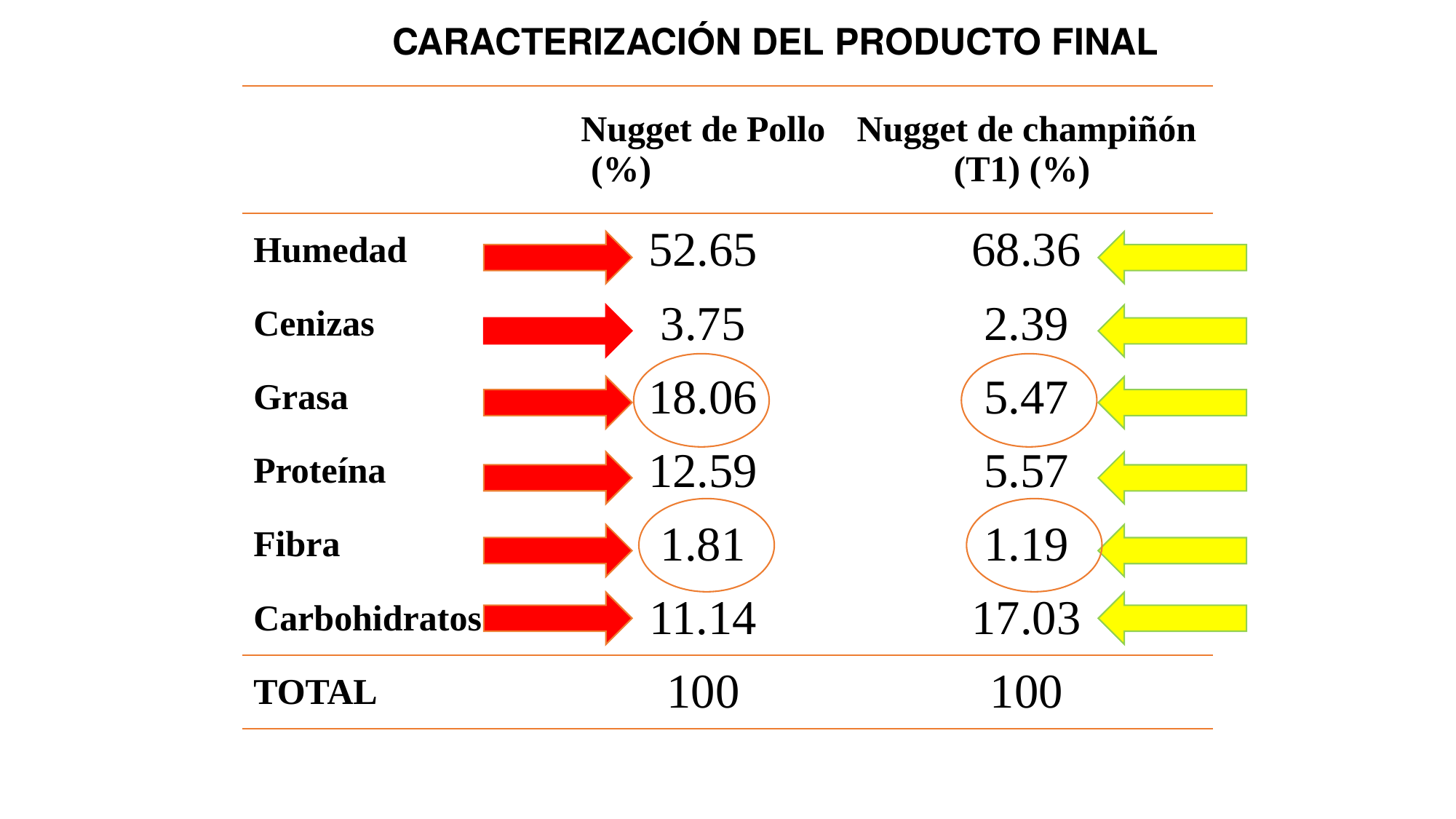

CARACTERIZACIÓN DEL PRODUCTO FINAL
|  | Nugget de Pollo (%) | Nugget de champiñón (T1) (%) |
| --- | --- | --- |
| Humedad | 52.65 | 68.36 |
| Cenizas | 3.75 | 2.39 |
| Grasa | 18.06 | 5.47 |
| Proteína | 12.59 | 5.57 |
| Fibra | 1.81 | 1.19 |
| Carbohidratos | 11.14 | 17.03 |
| TOTAL | 100 | 100 |